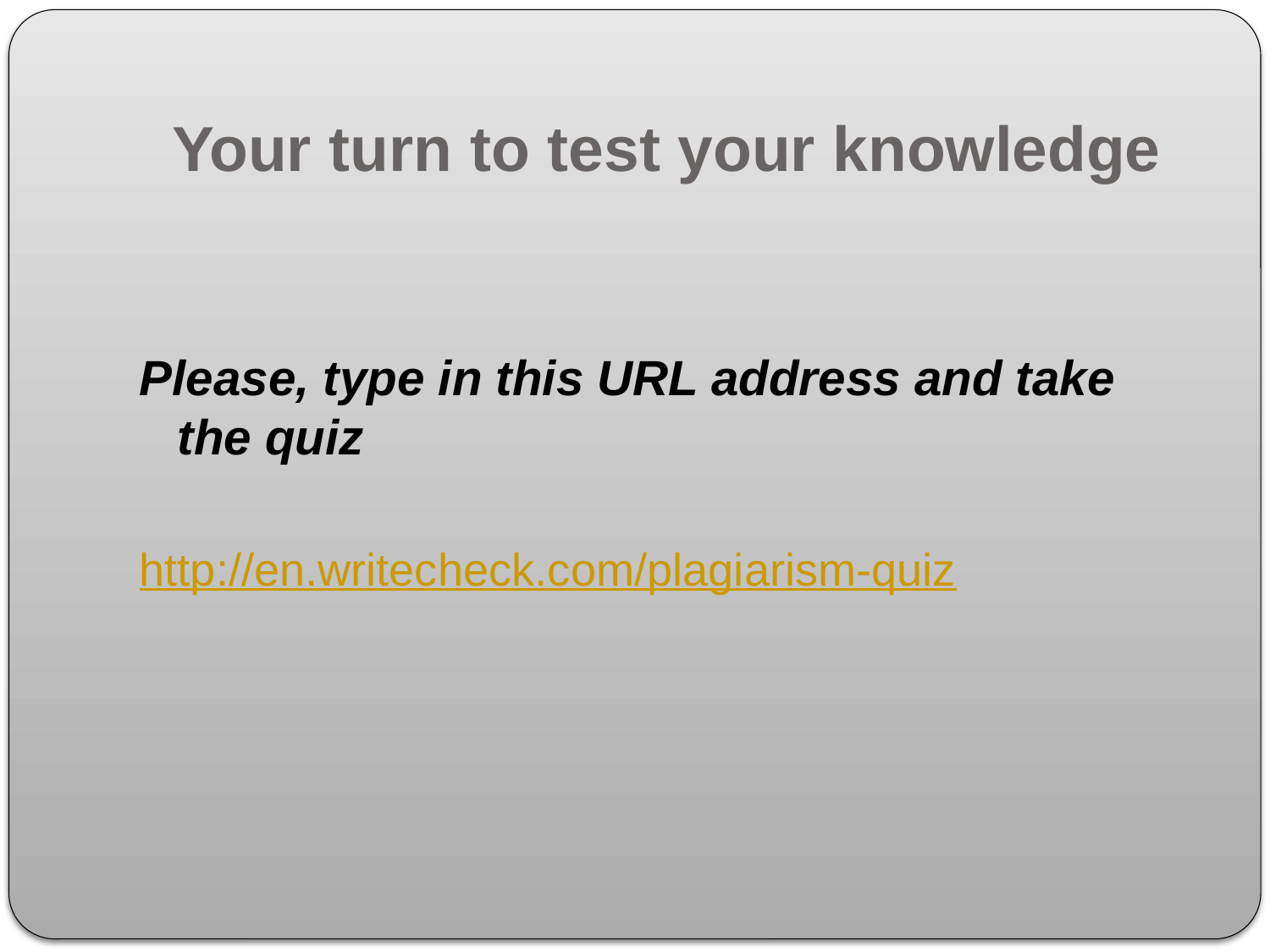

# Your turn to test your knowledge

Please, type in this URL address and take the quiz

http://en.writecheck.com/plagiarism-quiz